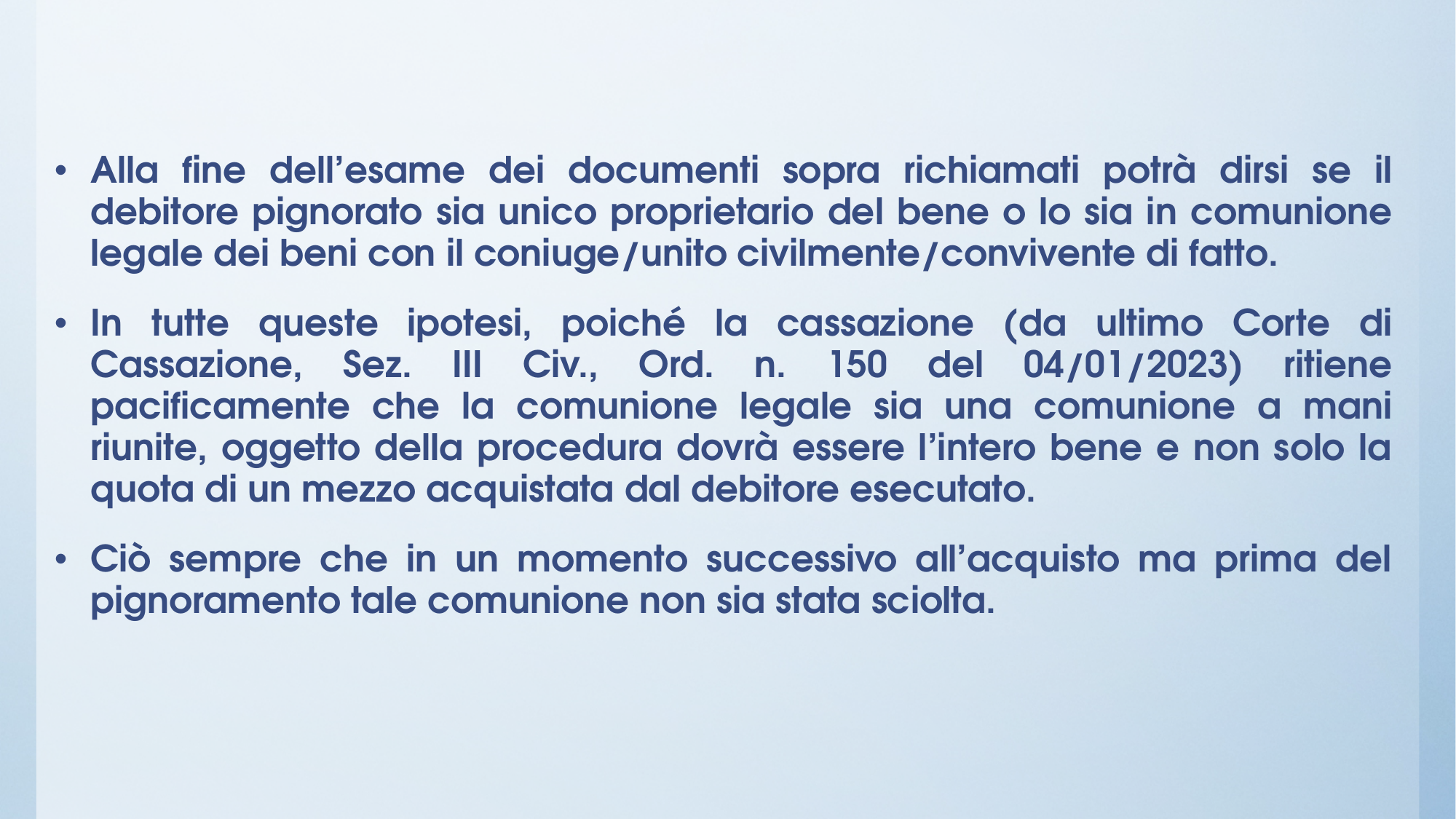

Alla fine dell’esame dei documenti sopra richiamati potrà dirsi se il debitore pignorato sia unico proprietario del bene o lo sia in comunione legale dei beni con il coniuge/unito civilmente/convivente di fatto.
In tutte queste ipotesi, poiché la cassazione (da ultimo Corte di Cassazione, Sez. III Civ., Ord. n. 150 del 04/01/2023) ritiene pacificamente che la comunione legale sia una comunione a mani riunite, oggetto della procedura dovrà essere l’intero bene e non solo la quota di un mezzo acquistata dal debitore esecutato.
Ciò sempre che in un momento successivo all’acquisto ma prima del pignoramento tale comunione non sia stata sciolta.